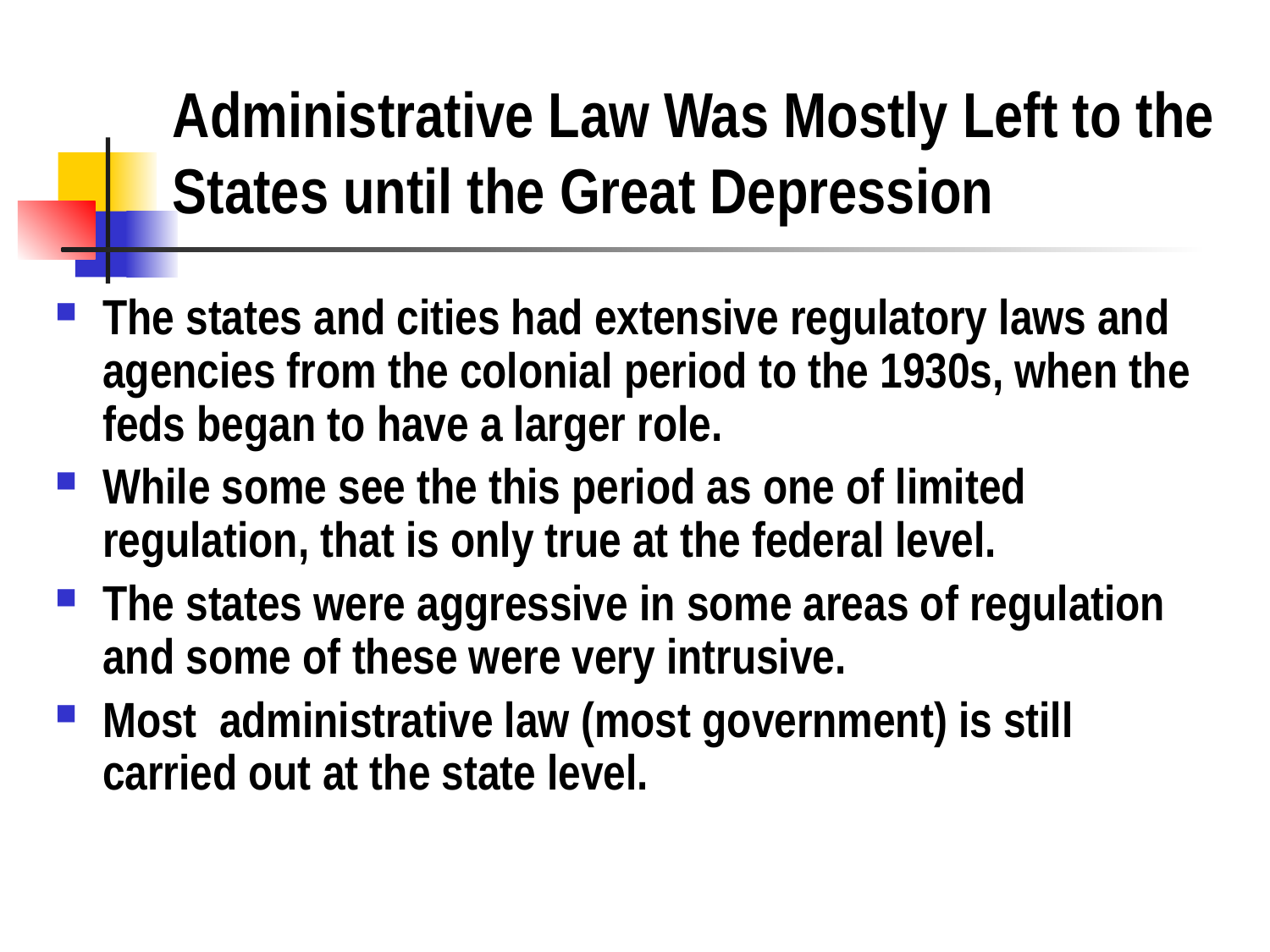

# Administrative Law Was Mostly Left to the States until the Great Depression
The states and cities had extensive regulatory laws and agencies from the colonial period to the 1930s, when the feds began to have a larger role.
While some see the this period as one of limited regulation, that is only true at the federal level.
The states were aggressive in some areas of regulation and some of these were very intrusive.
Most  administrative law (most government) is still carried out at the state level.